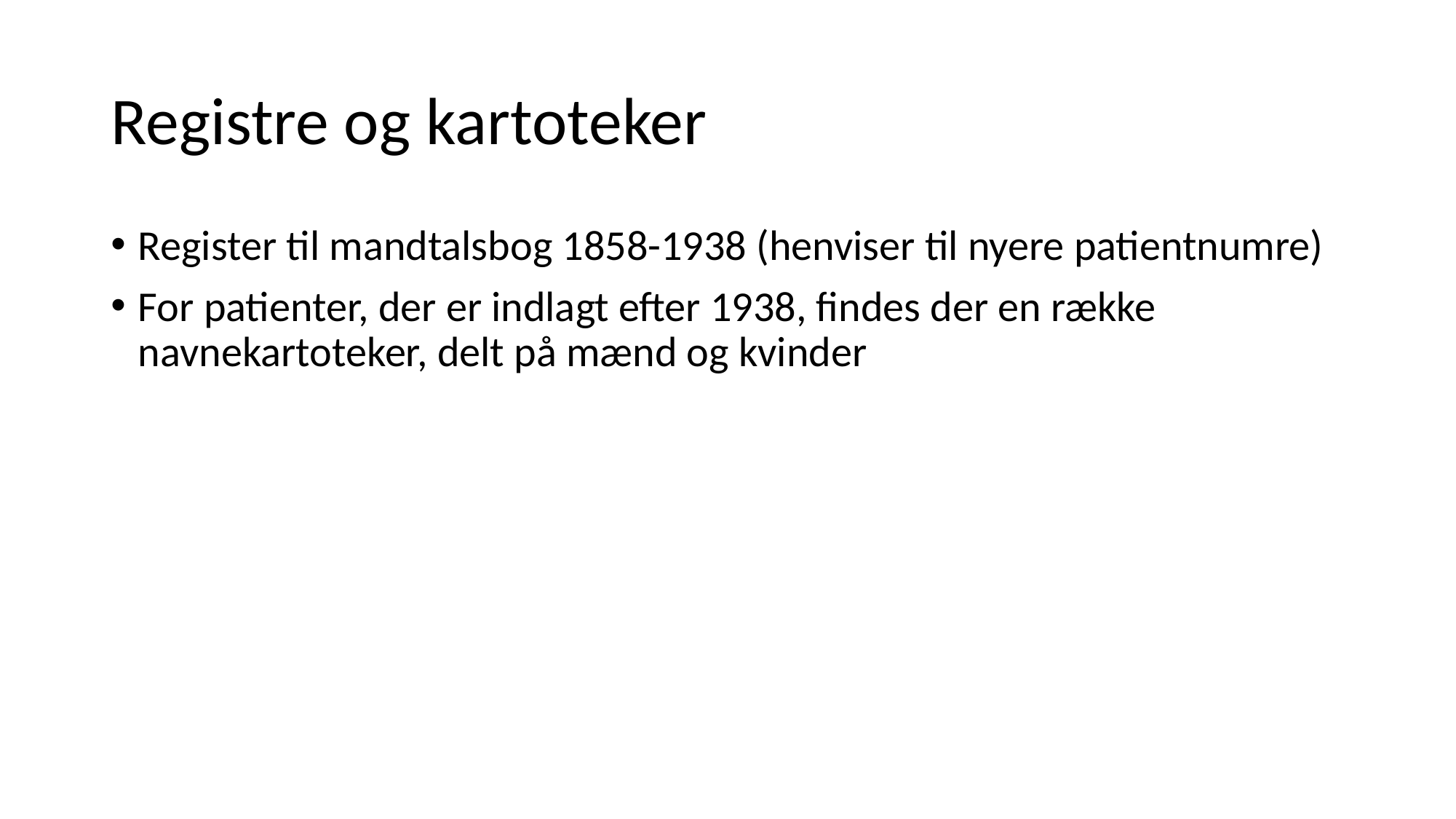

# Registre og kartoteker
Register til mandtalsbog 1858-1938 (henviser til nyere patientnumre)
For patienter, der er indlagt efter 1938, findes der en række navnekartoteker, delt på mænd og kvinder